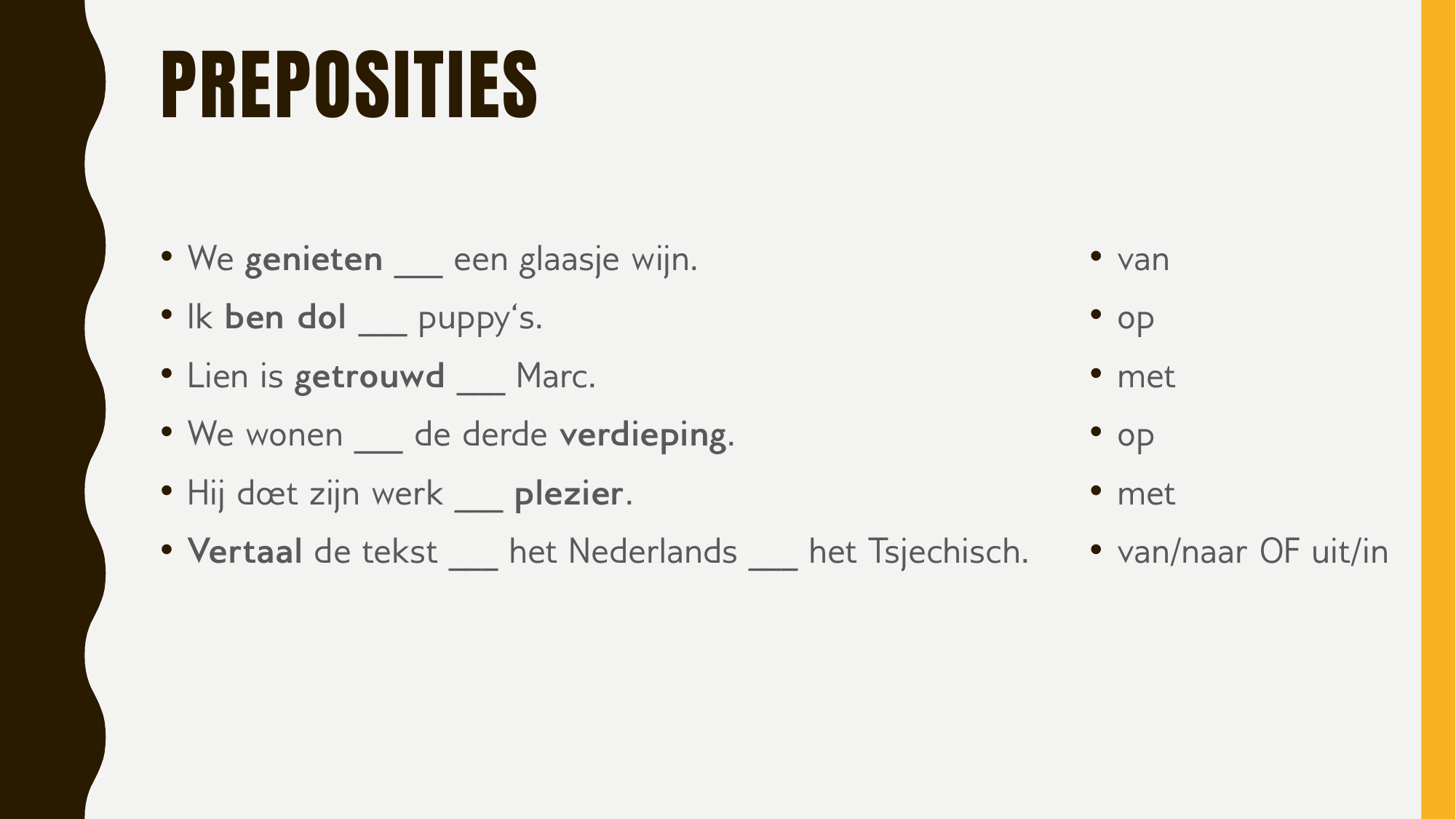

# preposities
We genieten ___ een glaasje wijn.
Ik ben dol ___ puppy‘s.
Lien is getrouwd ___ Marc.
We wonen ___ de derde verdieping.
Hij doet zijn werk ___ plezier.
Vertaal de tekst ___ het Nederlands ___ het Tsjechisch.

van
op
met
op
met
van/naar OF uit/in